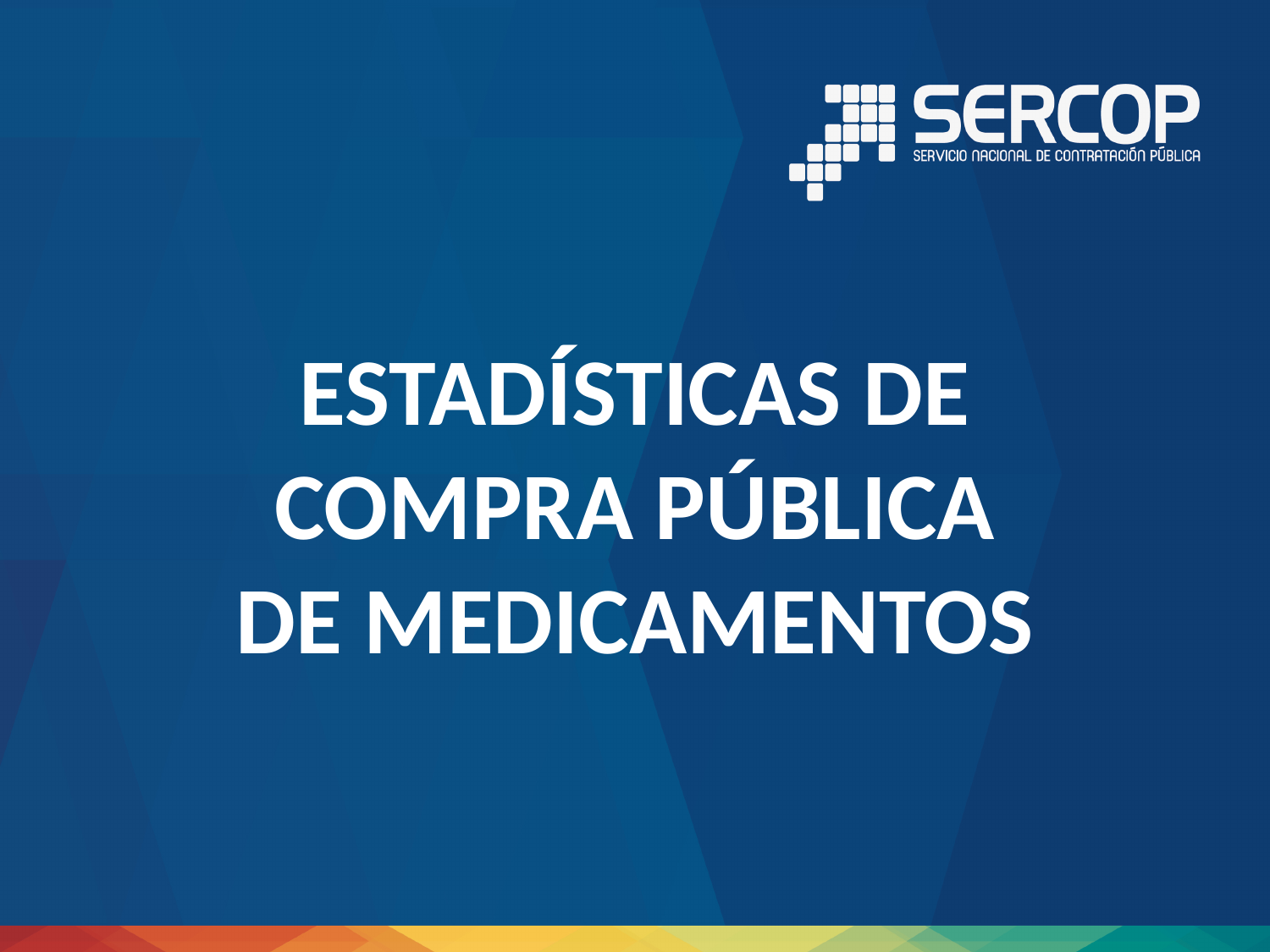

# ESTADÍSTICAS DE COMPRA PÚBLICA DE MEDICAMENTOS